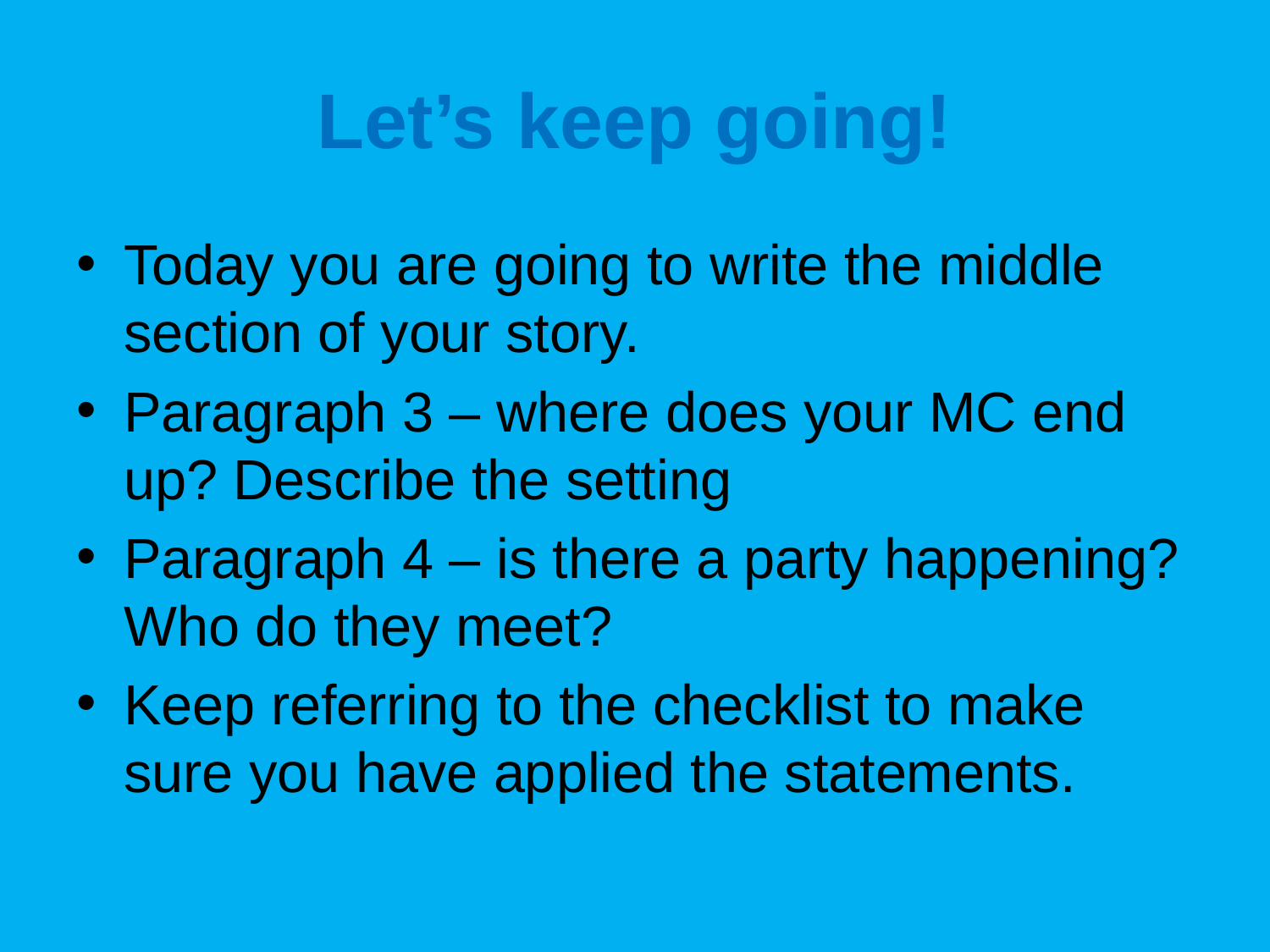

# Let’s keep going!
Today you are going to write the middle section of your story.
Paragraph 3 – where does your MC end up? Describe the setting
Paragraph 4 – is there a party happening? Who do they meet?
Keep referring to the checklist to make sure you have applied the statements.